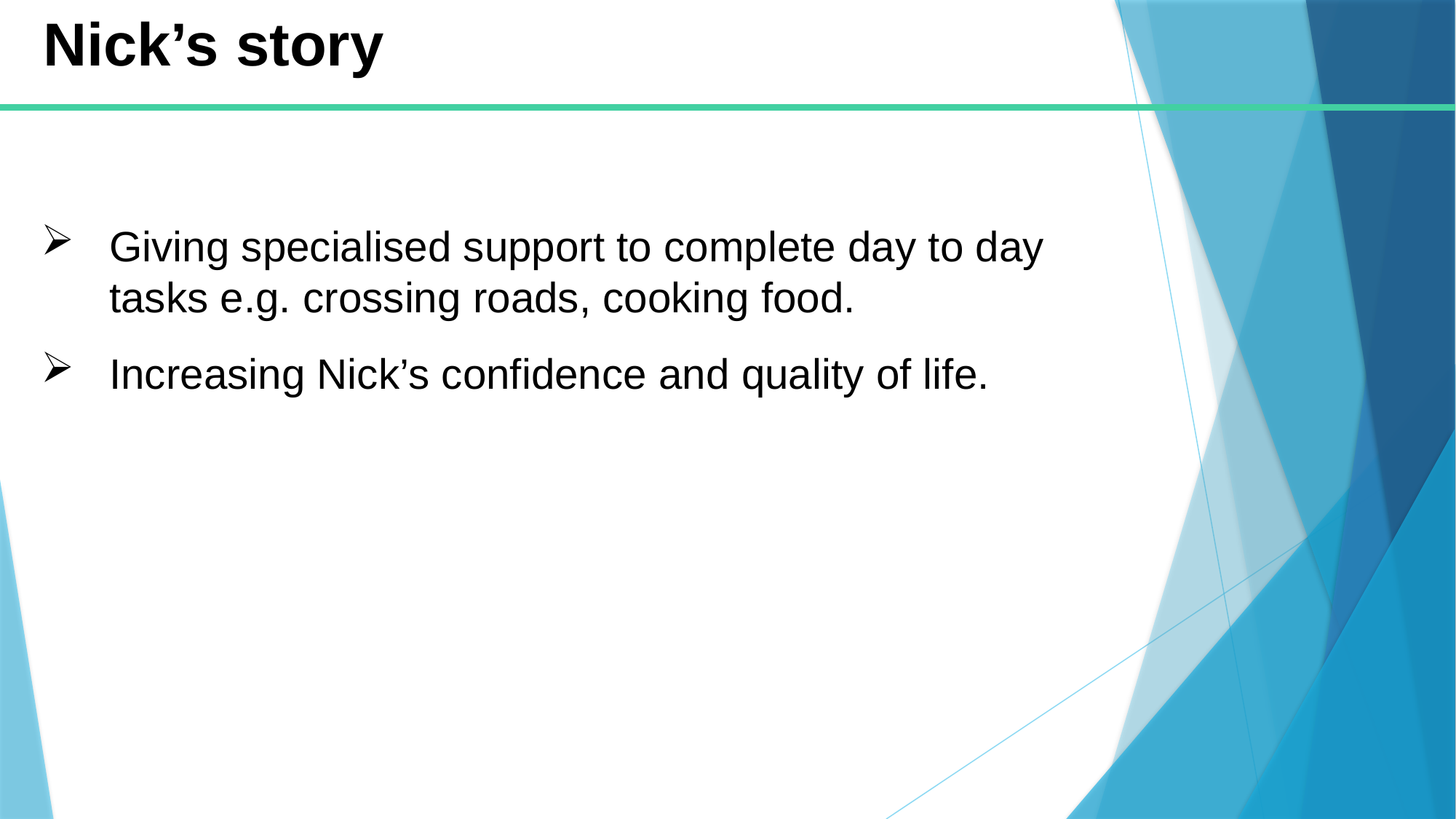

Nick’s story

Giving specialised support to complete day to day tasks e.g. crossing roads, cooking food.
Increasing Nick’s confidence and quality of life.